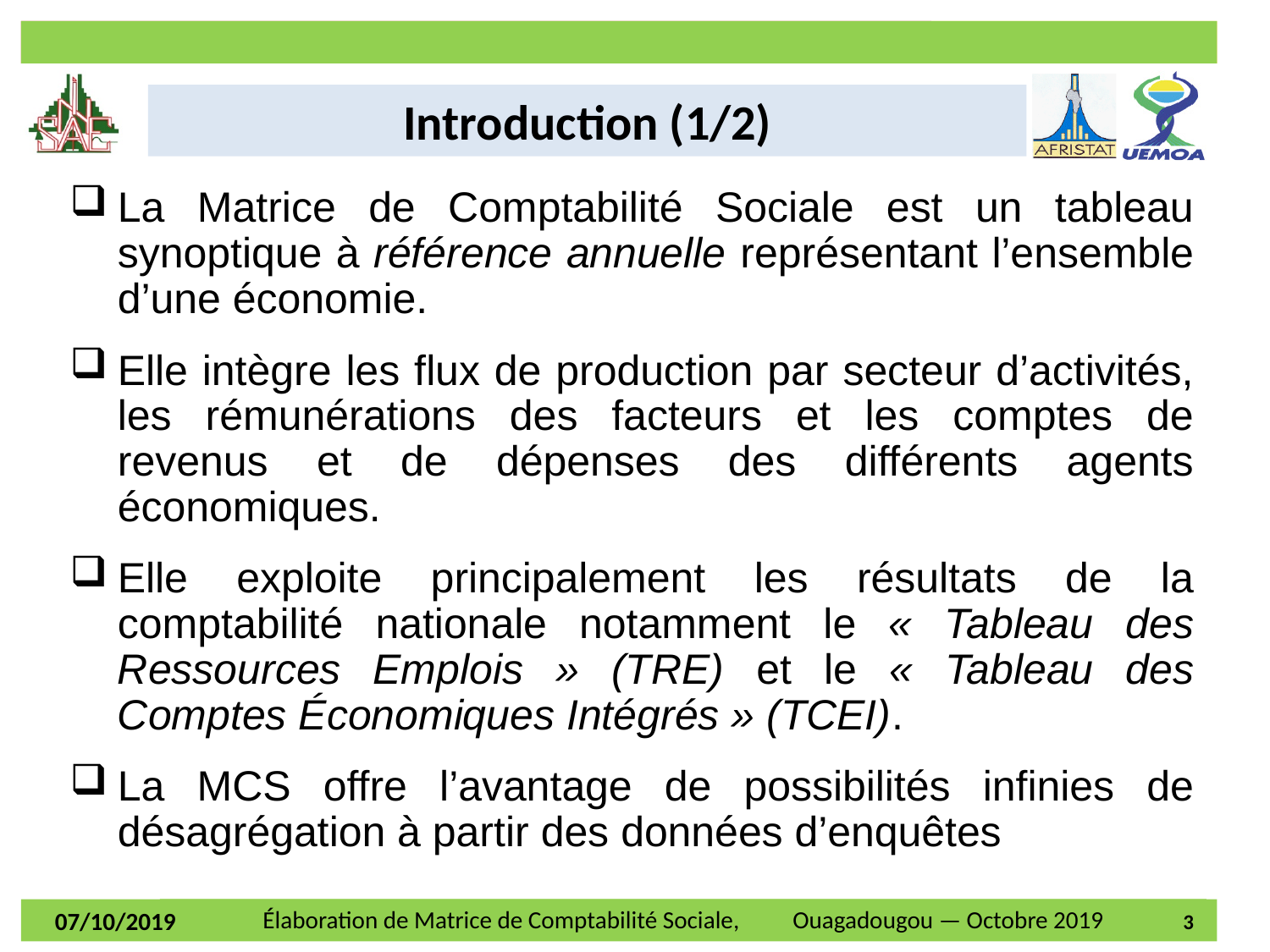

Introduction (1/2)

La Matrice de Comptabilité Sociale est un tableau synoptique à référence annuelle représentant l’ensemble d’une économie.
Elle intègre les flux de production par secteur d’activités, les rémunérations des facteurs et les comptes de revenus et de dépenses des différents agents économiques.
Elle exploite principalement les résultats de la comptabilité nationale notamment le « Tableau des Ressources Emplois » (TRE) et le « Tableau des Comptes Économiques Intégrés » (TCEI).
La MCS offre l’avantage de possibilités infinies de désagrégation à partir des données d’enquêtes